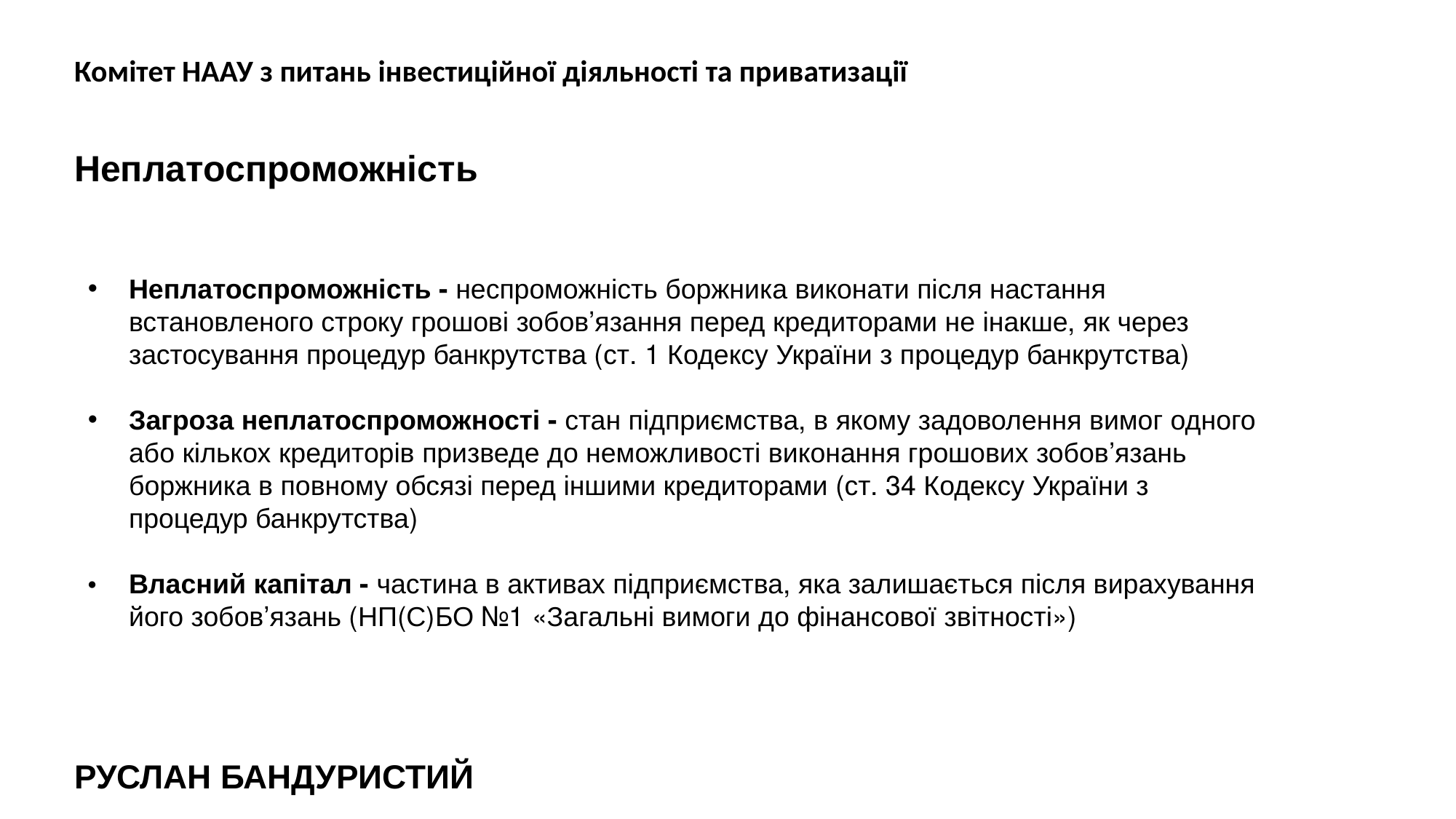

Комітет НААУ з питань інвестиційної діяльності та приватизації
Неплатоспроможність

Неплатоспроможність - неспроможність боржника виконати після настання встановленого строку грошові зобов’язання перед кредиторами не інакше, як через застосування процедур банкрутства (ст. 1 Кодексу України з процедур банкрутства)

Загроза неплатоспроможності - стан підприємства, в якому задоволення вимог одного або кількох кредиторів призведе до неможливості виконання грошових зобов’язань боржника в повному обсязі перед іншими кредиторами (ст. 34 Кодексу України з процедур банкрутства)

Власний капітал - частина в активах підприємства, яка залишається після вирахування його зобовʼязань (НП(С)БО №1 «Загальні вимоги до фінансової звітності»)

РУСЛАН БАНДУРИСТИЙ